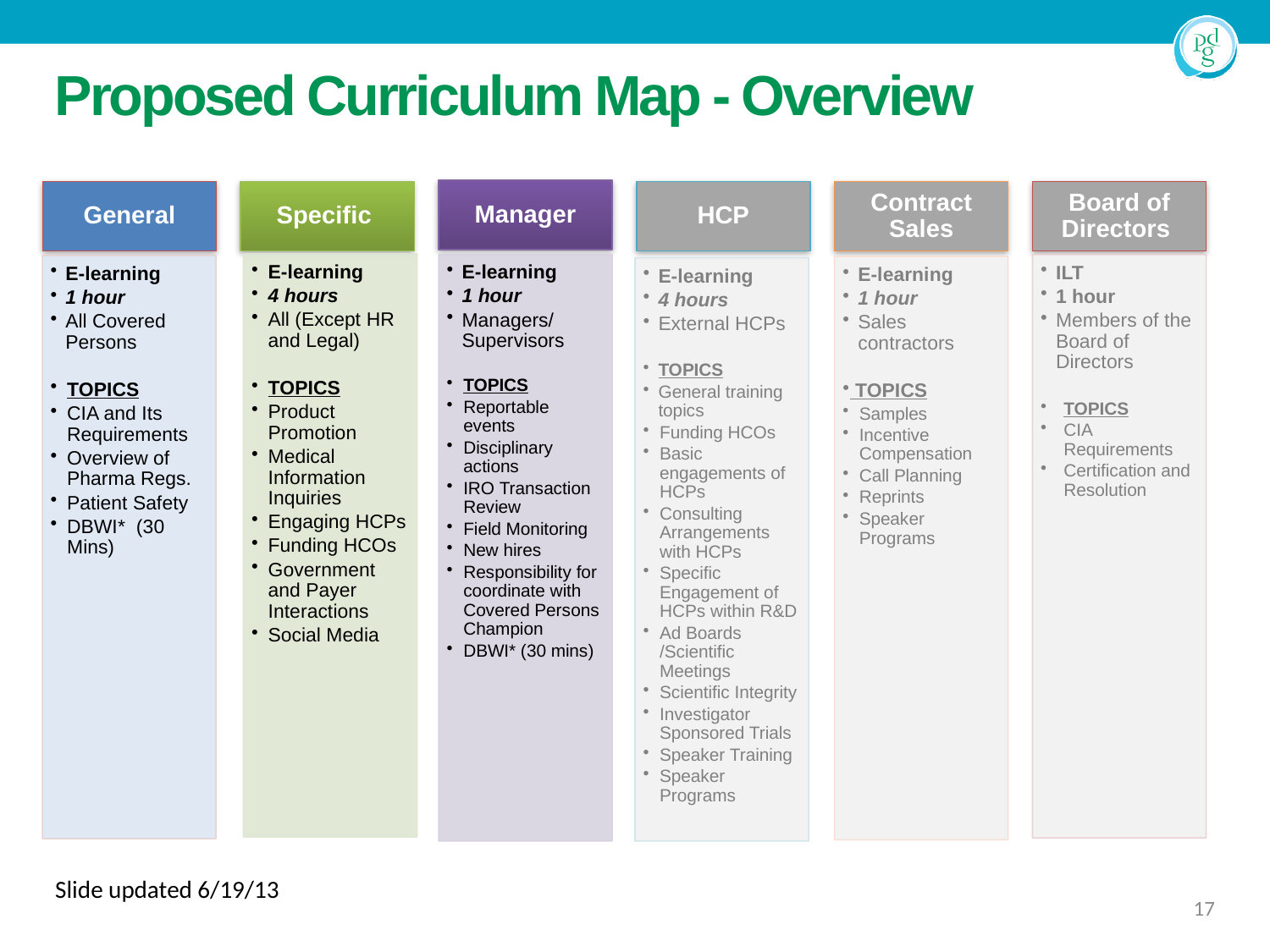

# Proposed Curriculum Map - Overview
General
E-learning
1 hour
All Covered Persons

TOPICS
CIA and Its Requirements
Overview of Pharma Regs.
Patient Safety
DBWI*  (30 Mins)
Specific
E-learning
4 hours
All (Except HR and Legal)

TOPICS
Product Promotion
Medical Information Inquiries
Engaging HCPs
Funding HCOs
Government and Payer Interactions
Social Media
Manager
E-learning
1 hour
Managers/  Supervisors

TOPICS
Reportable events
Disciplinary actions
IRO Transaction Review
Field Monitoring
New hires
Responsibility for coordinate with Covered Persons Champion
DBWI* (30 mins)
HCP
E-learning
4 hours
External HCPs

TOPICS
General training topics
Funding HCOs
Basic engagements of HCPs
Consulting Arrangements with HCPs
Specific Engagement of HCPs within R&D
Ad Boards /Scientific Meetings
Scientific Integrity
Investigator Sponsored Trials
Speaker Training
Speaker Programs
Contract Sales
E-learning
1 hour
Sales contractors

 TOPICS
Samples
Incentive Compensation
Call Planning
Reprints
Speaker Programs

Board of Directors
ILT
1 hour
Members of the Board of Directors

TOPICS
CIA Requirements
Certification and Resolution
Slide updated 6/19/13
17